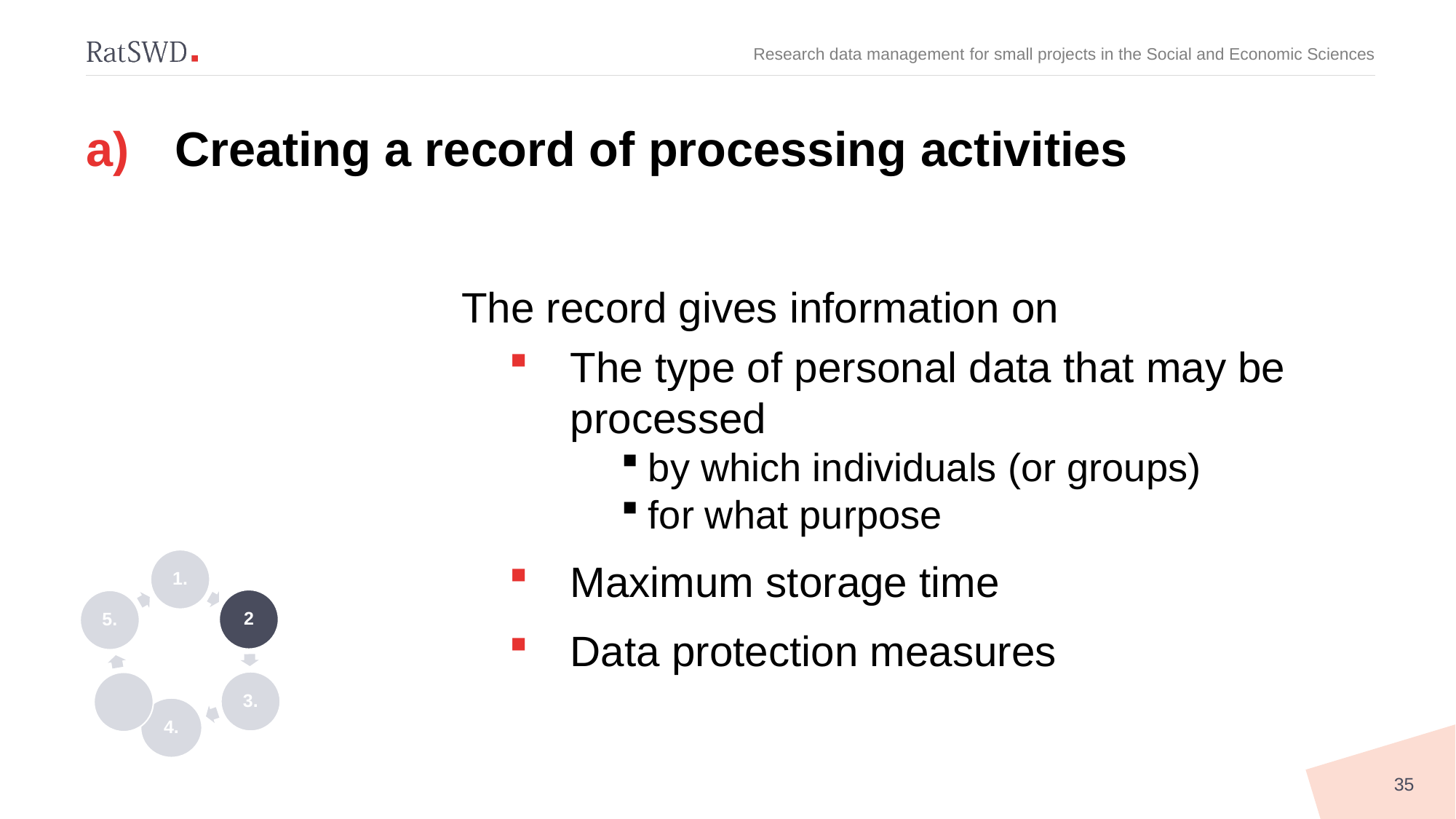

# Creating a record of processing activities
The record gives information on
The type of personal data that may be processed
by which individuals (or groups)
for what purpose
Maximum storage time
Data protection measures
1.

2

3.

4.

5.

35